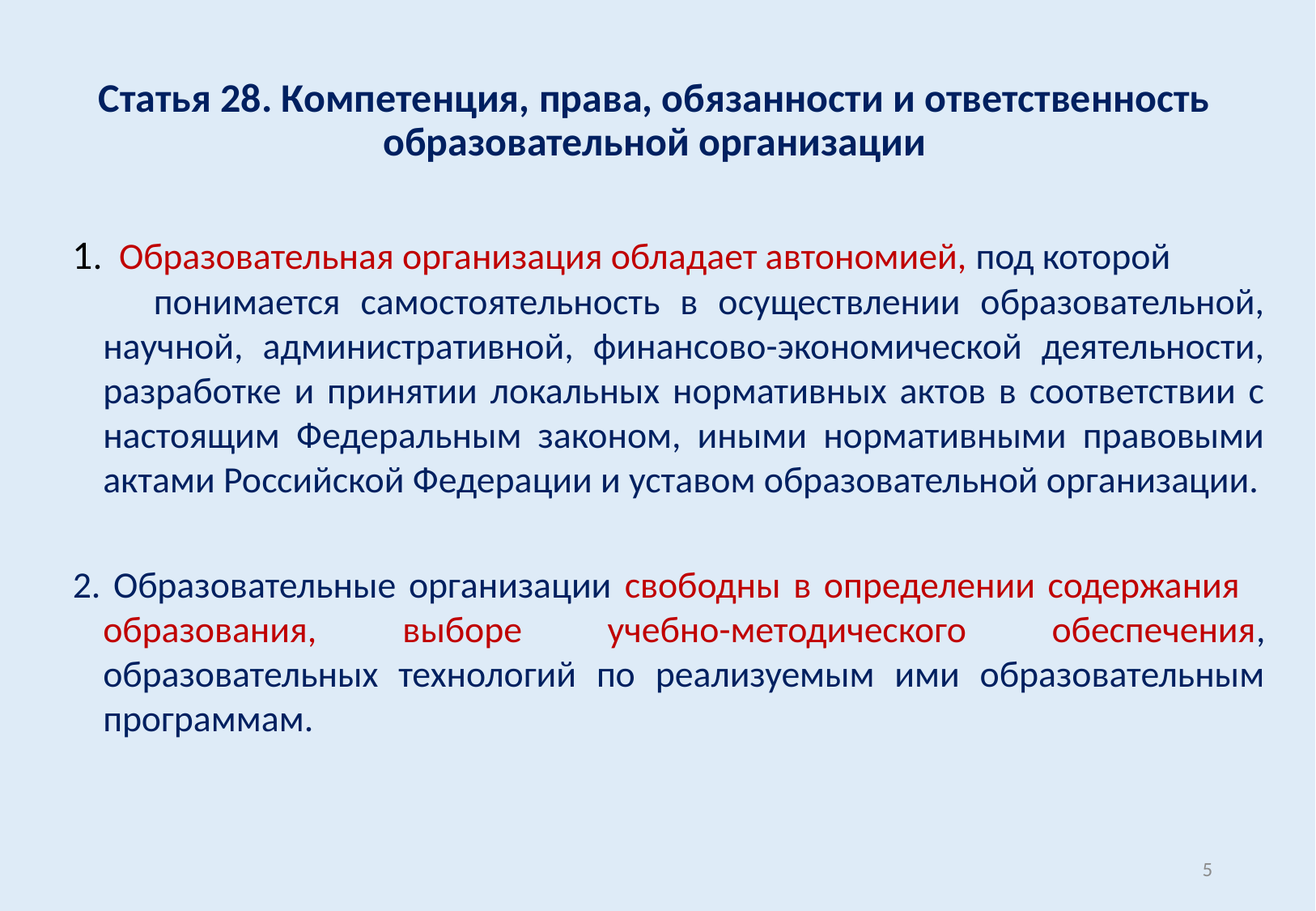

Статья 28. Компетенция, права, обязанности и ответственность образовательной организации
1.  Образовательная организация обладает автономией, под которой
    понимается самостоятельность в осуществлении образовательной, научной, административной, финансово-экономической деятельности, разработке и принятии локальных нормативных актов в соответствии с настоящим Федеральным законом, иными нормативными правовыми актами Российской Федерации и уставом образовательной организации.

2. Образовательные организации свободны в определении содержания   образования, выборе учебно-методического обеспечения, образовательных технологий по реализуемым ими образовательным программам.
5